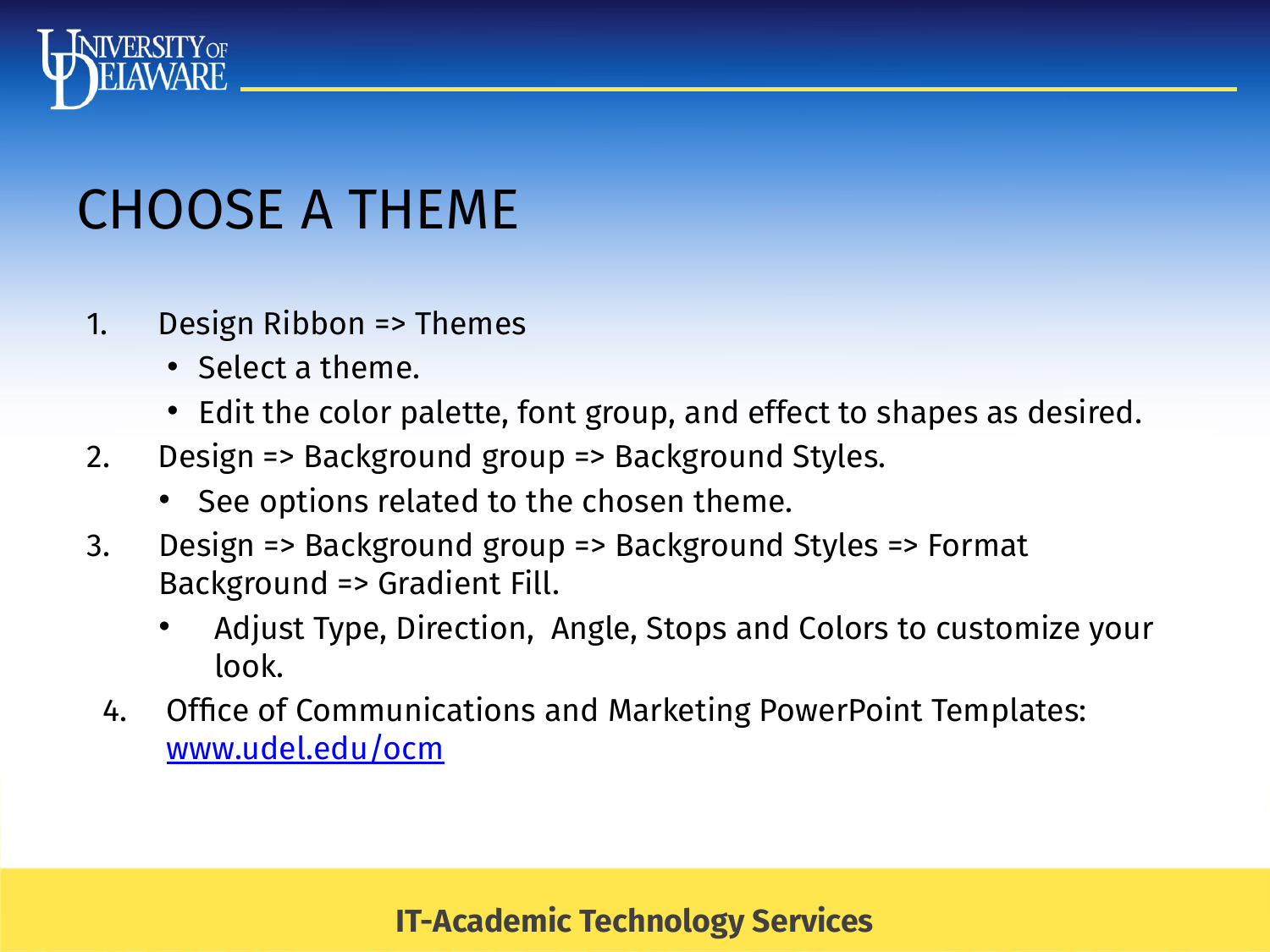

# Choose a Theme
Design Ribbon => Themes
Select a theme.
Edit the color palette, font group, and effect to shapes as desired.
Design => Background group => Background Styles.
 See options related to the chosen theme.
Design => Background group => Background Styles => Format Background => Gradient Fill.
Adjust Type, Direction,  Angle, Stops and Colors to customize your look.
Office of Communications and Marketing PowerPoint Templates: www.udel.edu/ocm